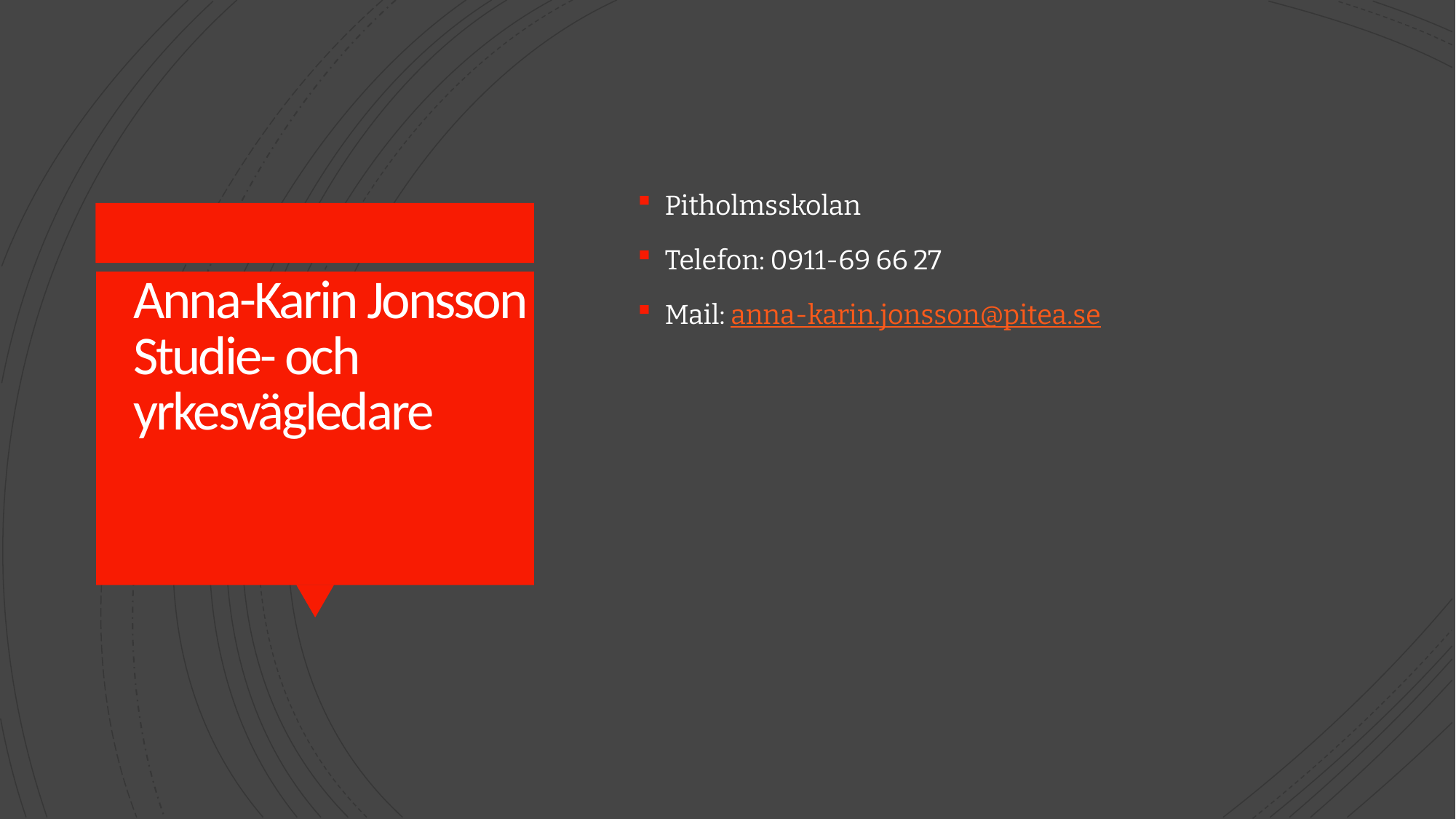

# Anna-Karin Jonsson Studie- och yrkesvägledare
Pitholmsskolan
Telefon: 0911-69 66 27
Mail: anna-karin.jonsson@pitea.se